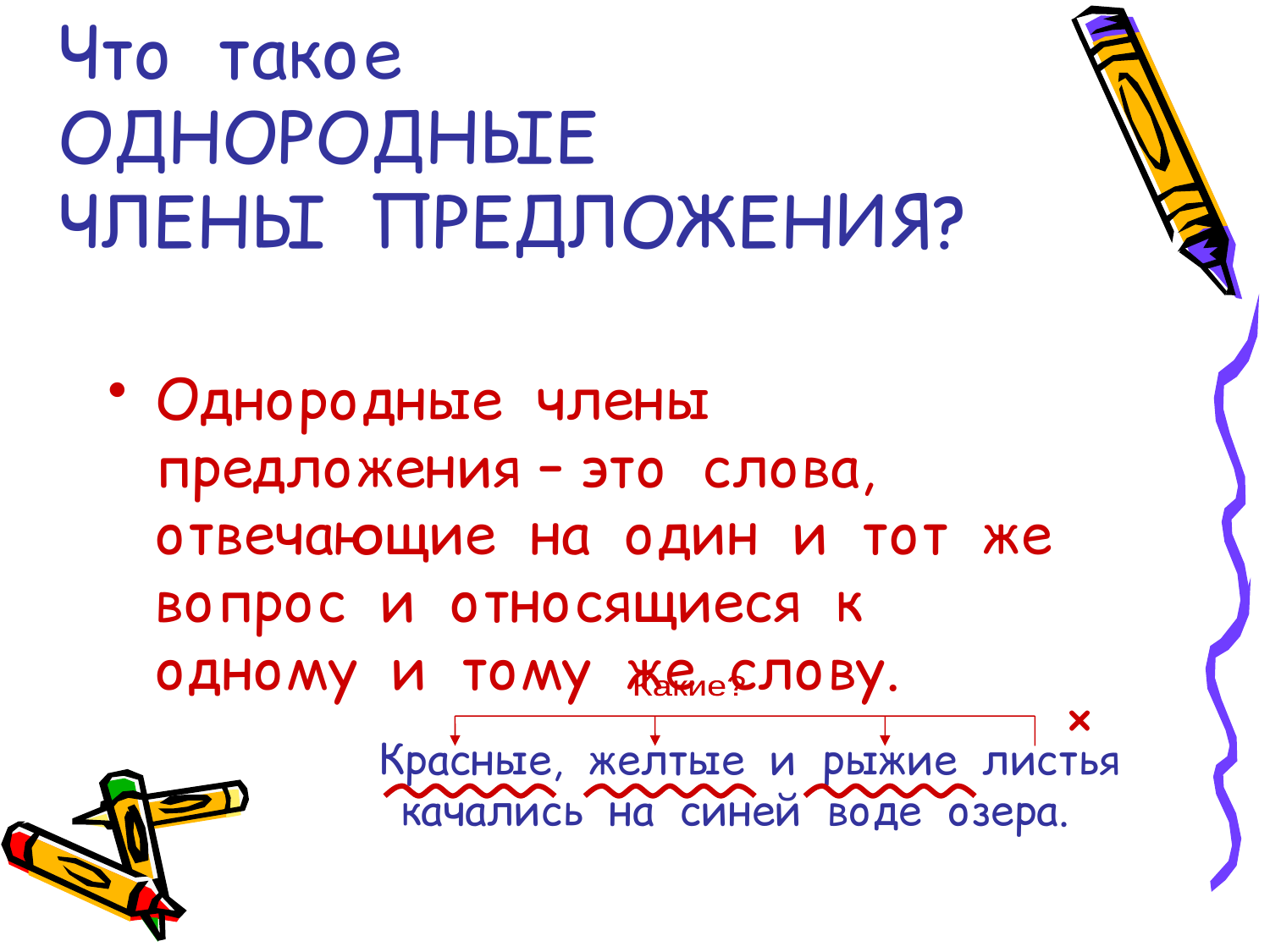

# Что  такое ОДНОРОДНЫЕ ЧЛЕНЫ  ПРЕДЛОЖЕНИЯ?
Однородные  члены  предложения – это  слова,  отвечающие  на  один  и  тот  же  вопрос  и  относящиеся  к  одному  и  тому  же  слову.
Какие?
×

    Красные,  желтые  и  рыжие  листья      качались  на  синей  воде  озера.